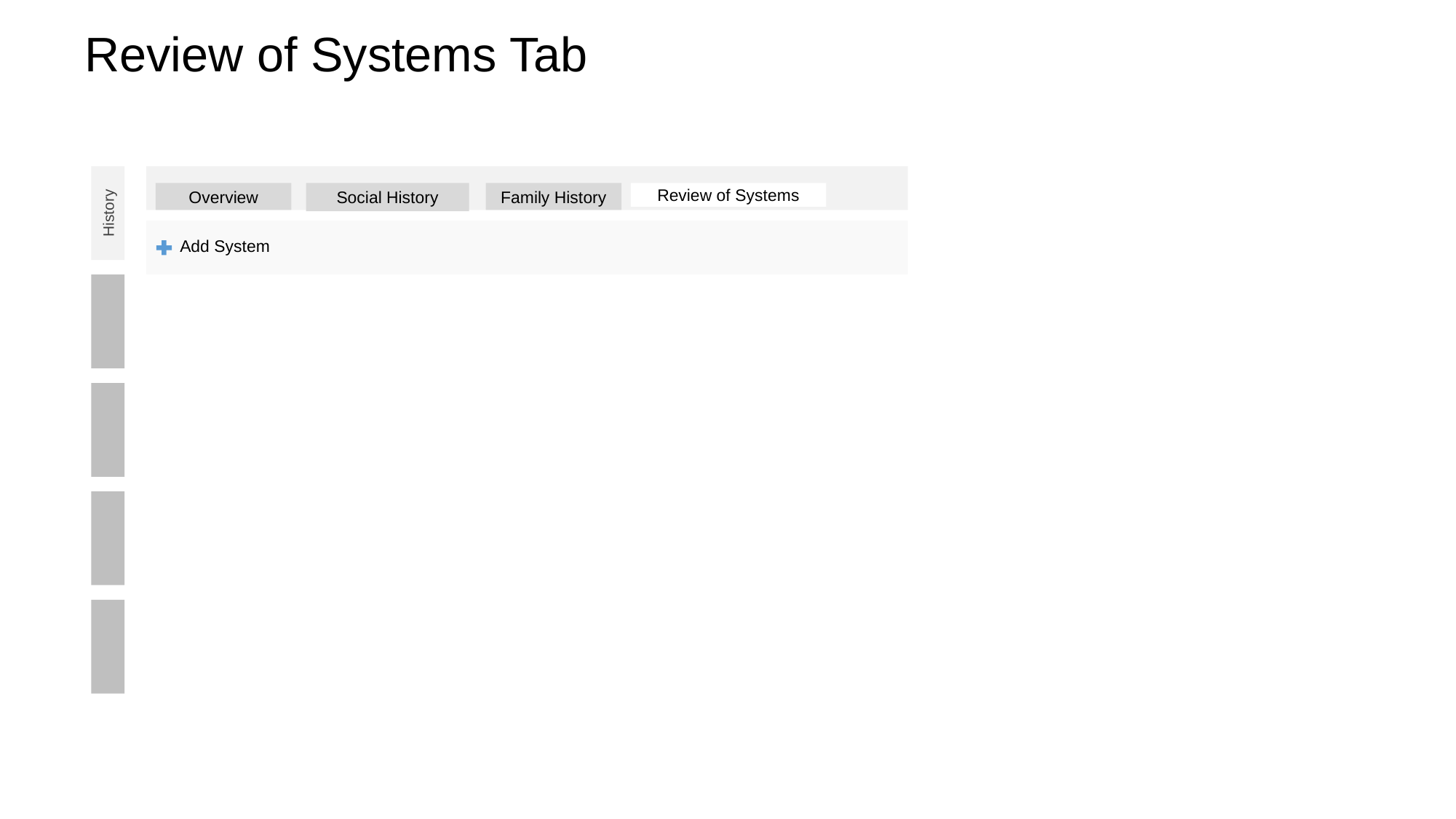

Review of Systems Tab

Overview
Social History
Family History
Review of Systems
History

Add System